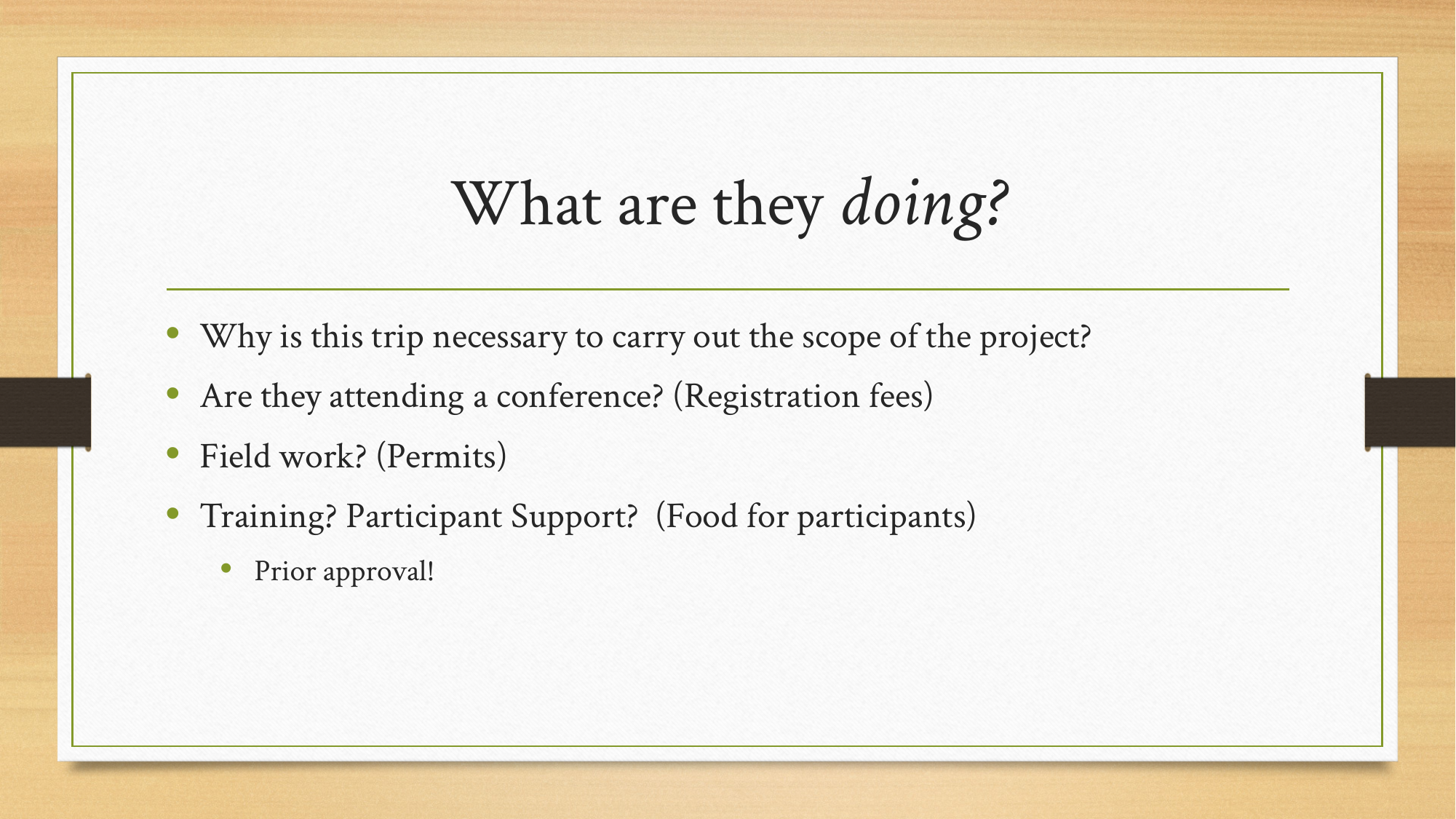

# What are they doing?
Why is this trip necessary to carry out the scope of the project?
Are they attending a conference? (Registration fees)
Field work? (Permits)
Training? Participant Support?  (Food for participants)
Prior approval!